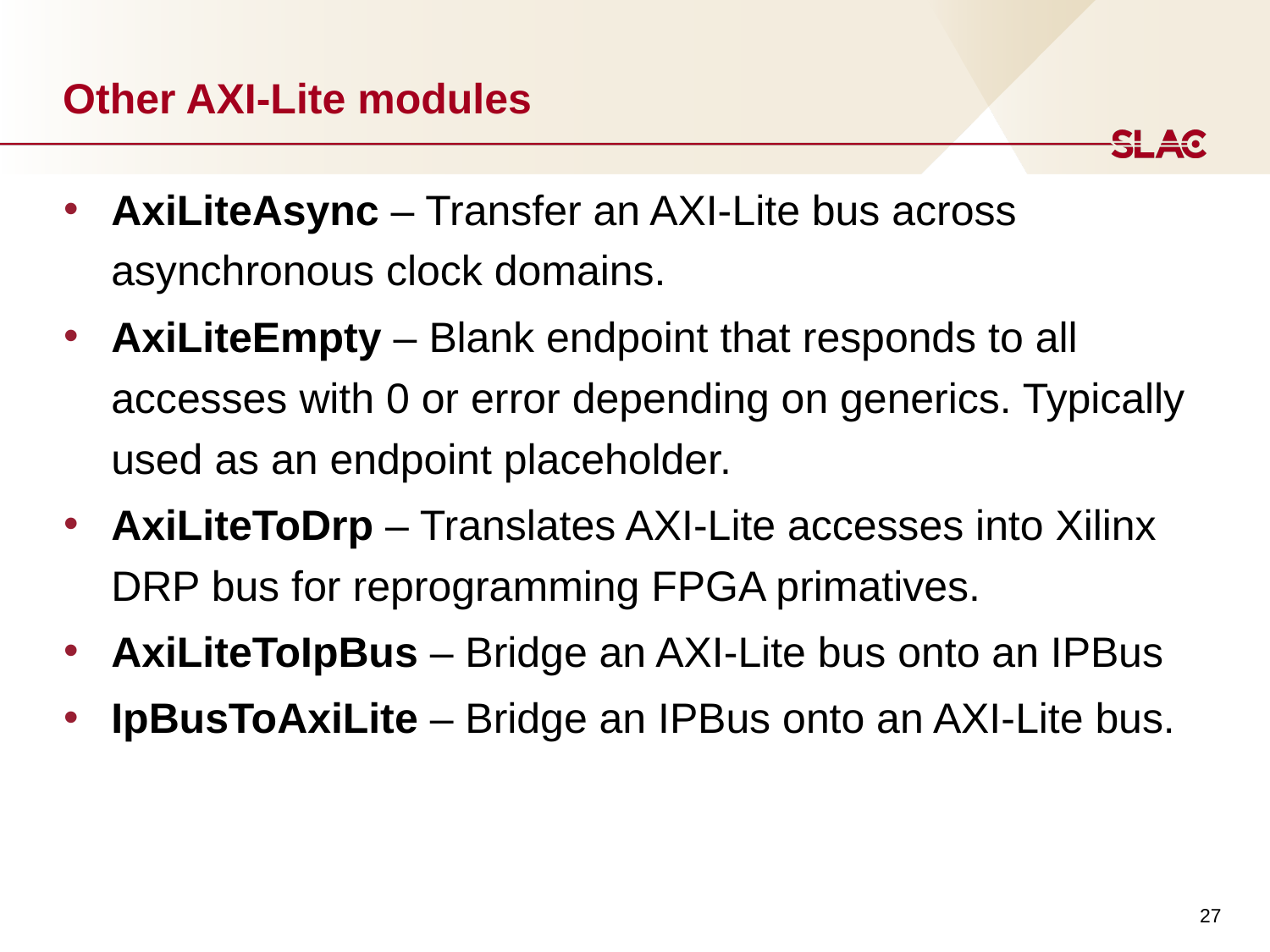

# Other AXI-Lite modules
AxiLiteAsync – Transfer an AXI-Lite bus across asynchronous clock domains.
AxiLiteEmpty – Blank endpoint that responds to all accesses with 0 or error depending on generics. Typically used as an endpoint placeholder.
AxiLiteToDrp – Translates AXI-Lite accesses into Xilinx DRP bus for reprogramming FPGA primatives.
AxiLiteToIpBus – Bridge an AXI-Lite bus onto an IPBus
IpBusToAxiLite – Bridge an IPBus onto an AXI-Lite bus.
27